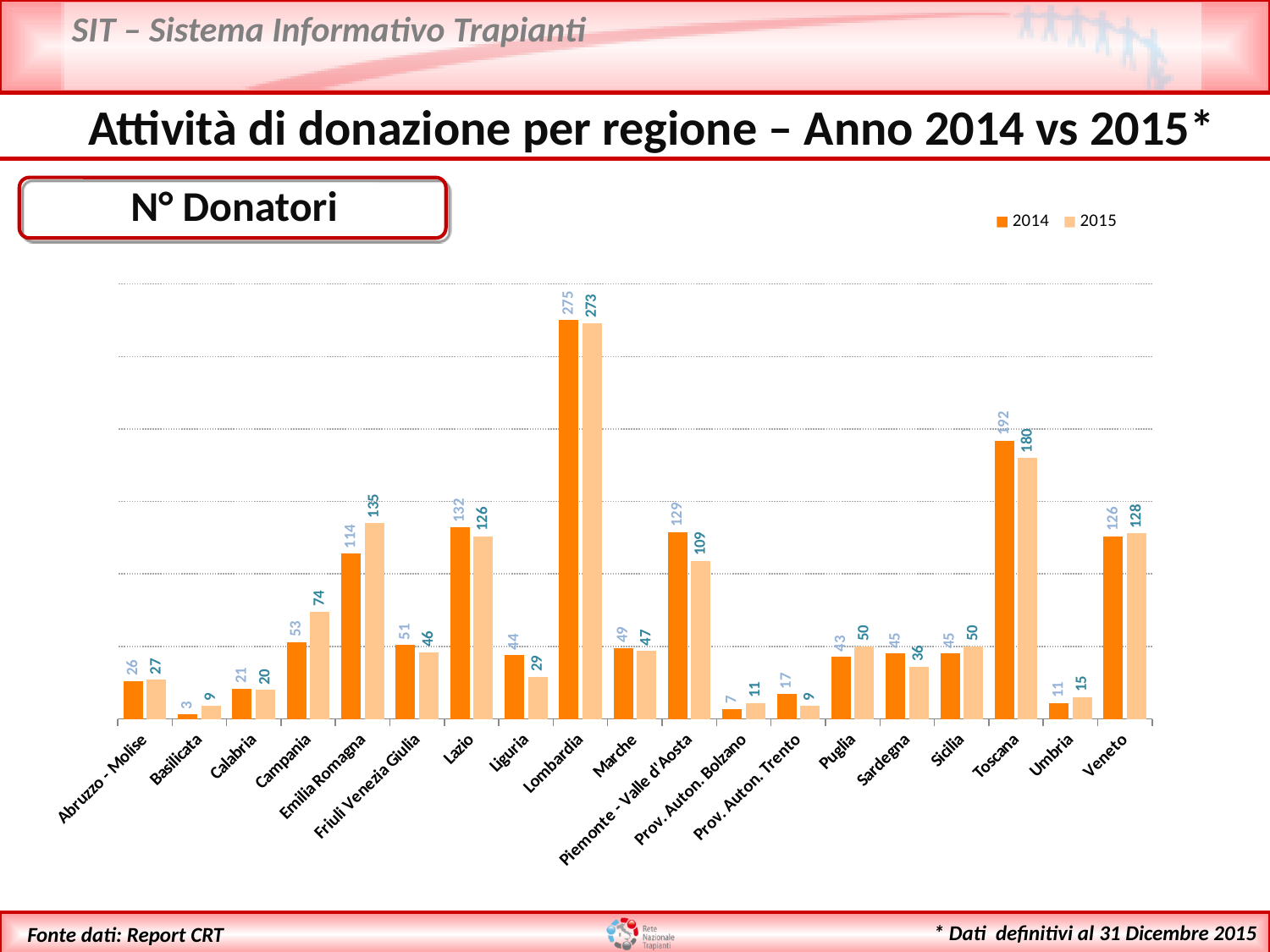

Attività di donazione per regione – Anno 2014 vs 2015*
 N° Donatori

### Chart

| Category | 2014 | 2015 |
|---|---|---|
| Abruzzo - Molise | 26.0 | 27.0 |
| Basilicata | 3.0 | 9.0 |
| Calabria | 21.0 | 20.0 |
| Campania | 53.0 | 74.0 |
| Emilia Romagna | 114.0 | 135.0 |
| Friuli Venezia Giulia | 51.0 | 46.0 |
| Lazio | 132.0 | 126.0 |
| Liguria | 44.0 | 29.0 |
| Lombardia | 275.0 | 273.0 |
| Marche | 49.0 | 47.0 |
| Piemonte - Valle d'Aosta | 129.0 | 109.0 |
| Prov. Auton. Bolzano | 7.0 | 11.0 |
| Prov. Auton. Trento | 17.0 | 9.0 |
| Puglia | 43.0 | 50.0 |
| Sardegna | 45.0 | 36.0 |
| Sicilia | 45.0 | 50.0 |
| Toscana | 192.0 | 180.0 |
| Umbria | 11.0 | 15.0 |
| Veneto | 126.0 | 128.0 |